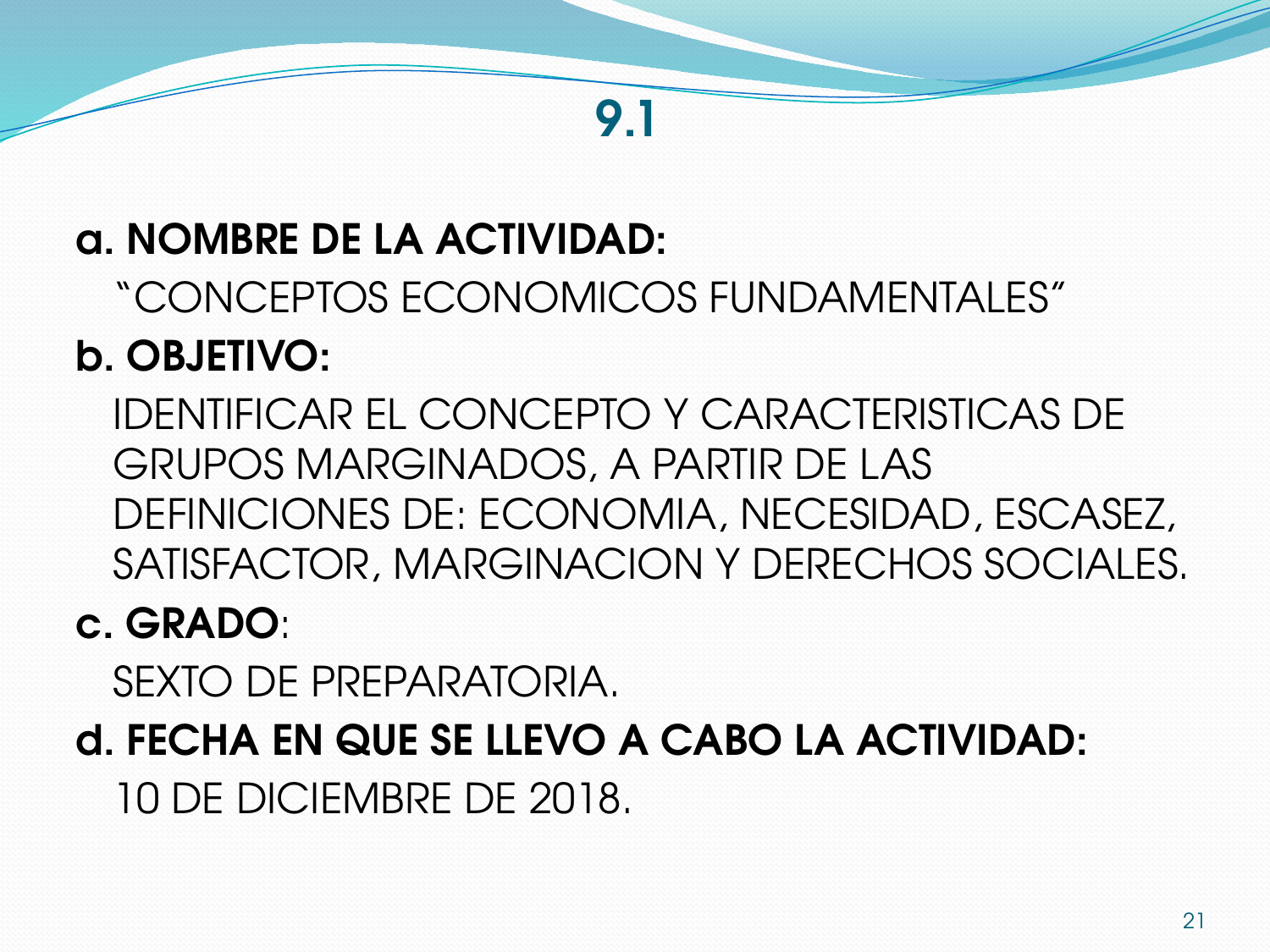

# 9.1
a. NOMBRE DE LA ACTIVIDAD:
	“CONCEPTOS ECONOMICOS FUNDAMENTALES”
b. OBJETIVO:
	IDENTIFICAR EL CONCEPTO Y CARACTERISTICAS DE GRUPOS MARGINADOS, A PARTIR DE LAS DEFINICIONES DE: ECONOMIA, NECESIDAD, ESCASEZ, SATISFACTOR, MARGINACION Y DERECHOS SOCIALES.
c. GRADO:
	SEXTO DE PREPARATORIA.
d. FECHA EN QUE SE LLEVO A CABO LA ACTIVIDAD:
	10 DE DICIEMBRE DE 2018.
21